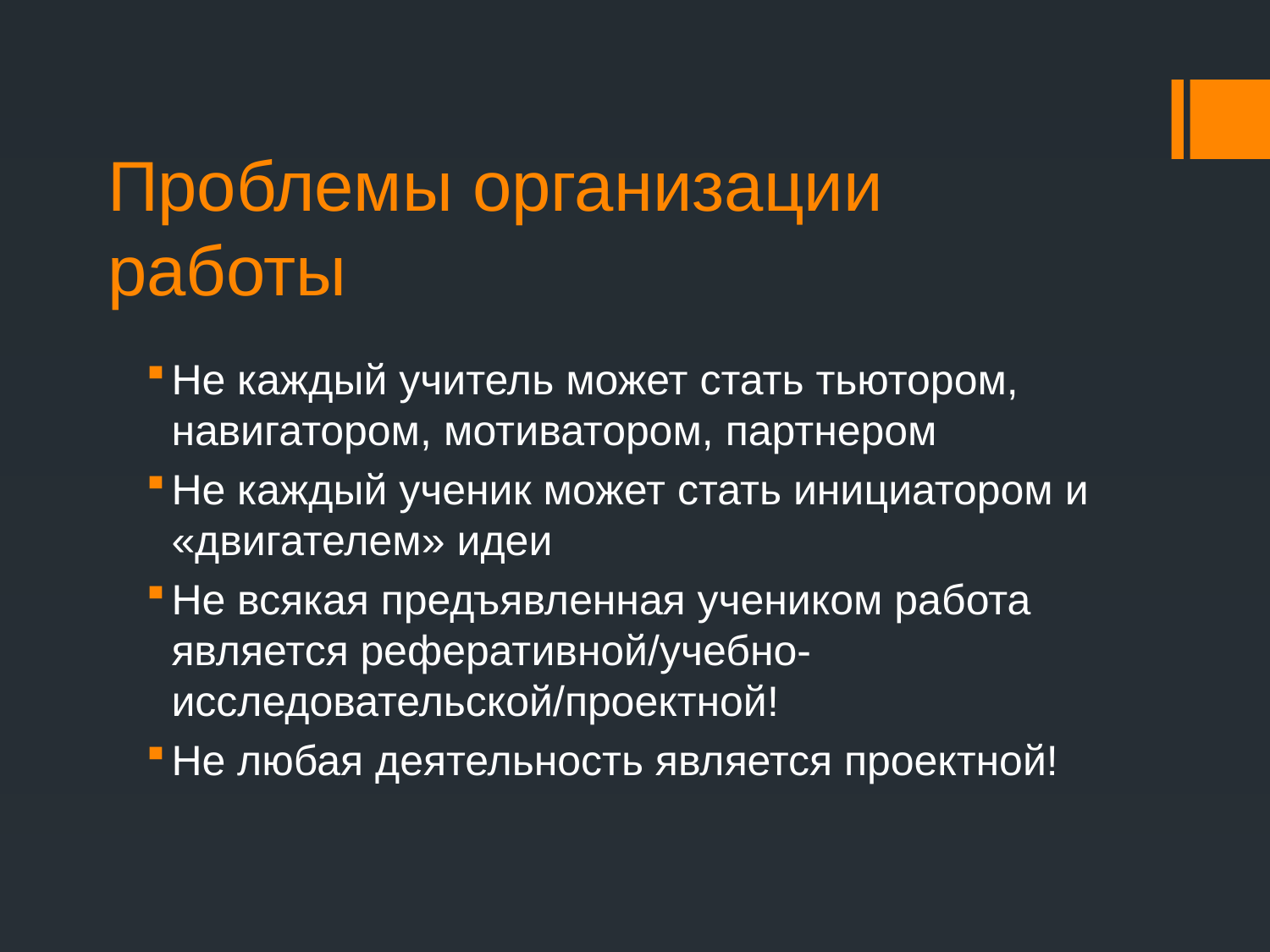

# Проблемы организации работы
Не каждый учитель может стать тьютором, навигатором, мотиватором, партнером
Не каждый ученик может стать инициатором и «двигателем» идеи
Не всякая предъявленная учеником работа является реферативной/учебно-исследовательской/проектной!
Не любая деятельность является проектной!